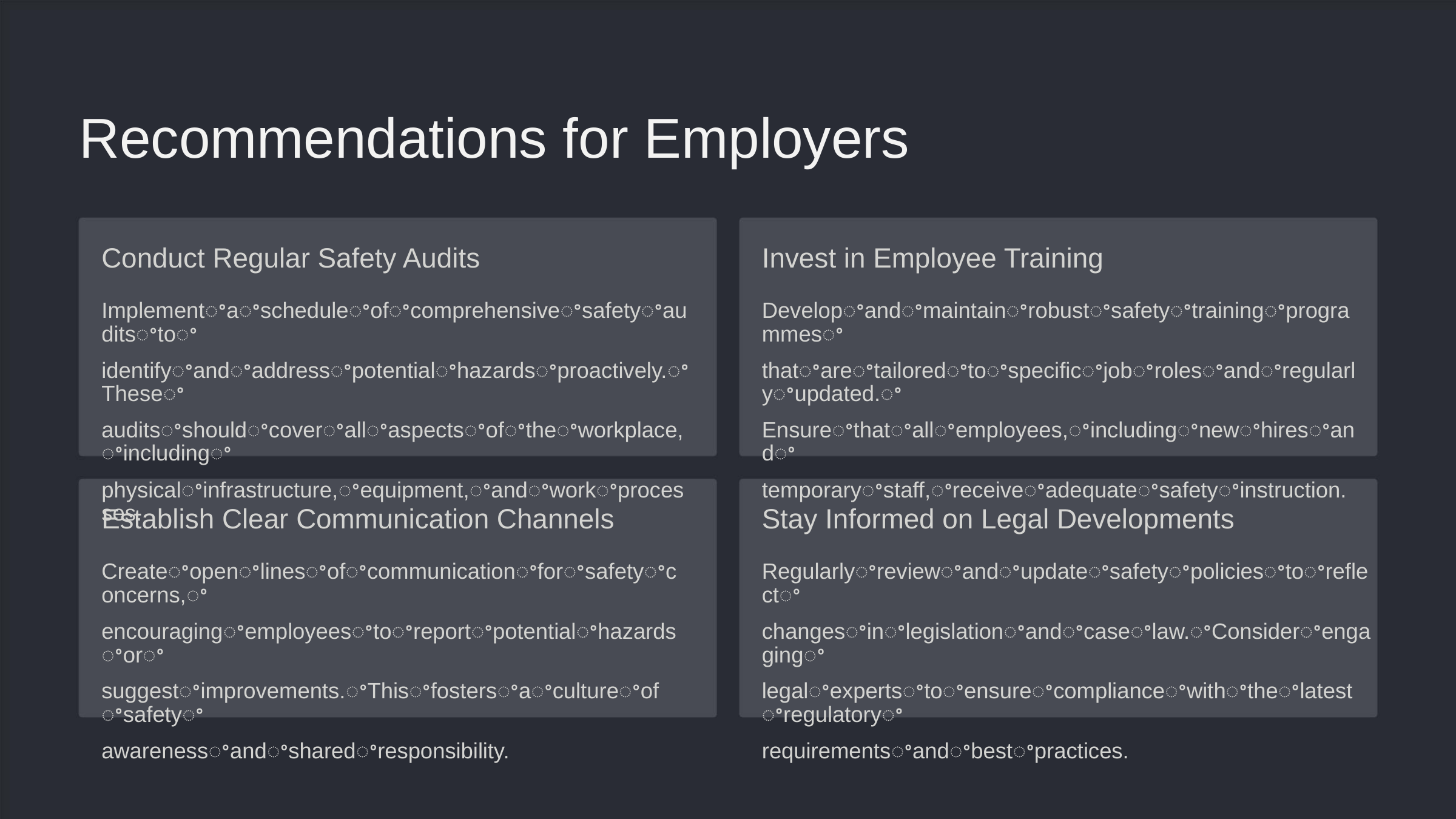

Recommendations for Employers
Conduct Regular Safety Audits
Invest in Employee Training
Implementꢀaꢀscheduleꢀofꢀcomprehensiveꢀsafetyꢀauditsꢀtoꢀ
identifyꢀandꢀaddressꢀpotentialꢀhazardsꢀproactively.ꢀTheseꢀ
auditsꢀshouldꢀcoverꢀallꢀaspectsꢀofꢀtheꢀworkplace,ꢀincludingꢀ
physicalꢀinfrastructure,ꢀequipment,ꢀandꢀworkꢀprocesses.
Developꢀandꢀmaintainꢀrobustꢀsafetyꢀtrainingꢀprogrammesꢀ
thatꢀareꢀtailoredꢀtoꢀspecificꢀjobꢀrolesꢀandꢀregularlyꢀupdated.ꢀ
Ensureꢀthatꢀallꢀemployees,ꢀincludingꢀnewꢀhiresꢀandꢀ
temporaryꢀstaff,ꢀreceiveꢀadequateꢀsafetyꢀinstruction.
Establish Clear Communication Channels
Stay Informed on Legal Developments
Createꢀopenꢀlinesꢀofꢀcommunicationꢀforꢀsafetyꢀconcerns,ꢀ
encouragingꢀemployeesꢀtoꢀreportꢀpotentialꢀhazardsꢀorꢀ
suggestꢀimprovements.ꢀThisꢀfostersꢀaꢀcultureꢀofꢀsafetyꢀ
awarenessꢀandꢀsharedꢀresponsibility.
Regularlyꢀreviewꢀandꢀupdateꢀsafetyꢀpoliciesꢀtoꢀreflectꢀ
changesꢀinꢀlegislationꢀandꢀcaseꢀlaw.ꢀConsiderꢀengagingꢀ
legalꢀexpertsꢀtoꢀensureꢀcomplianceꢀwithꢀtheꢀlatestꢀregulatoryꢀ
requirementsꢀandꢀbestꢀpractices.